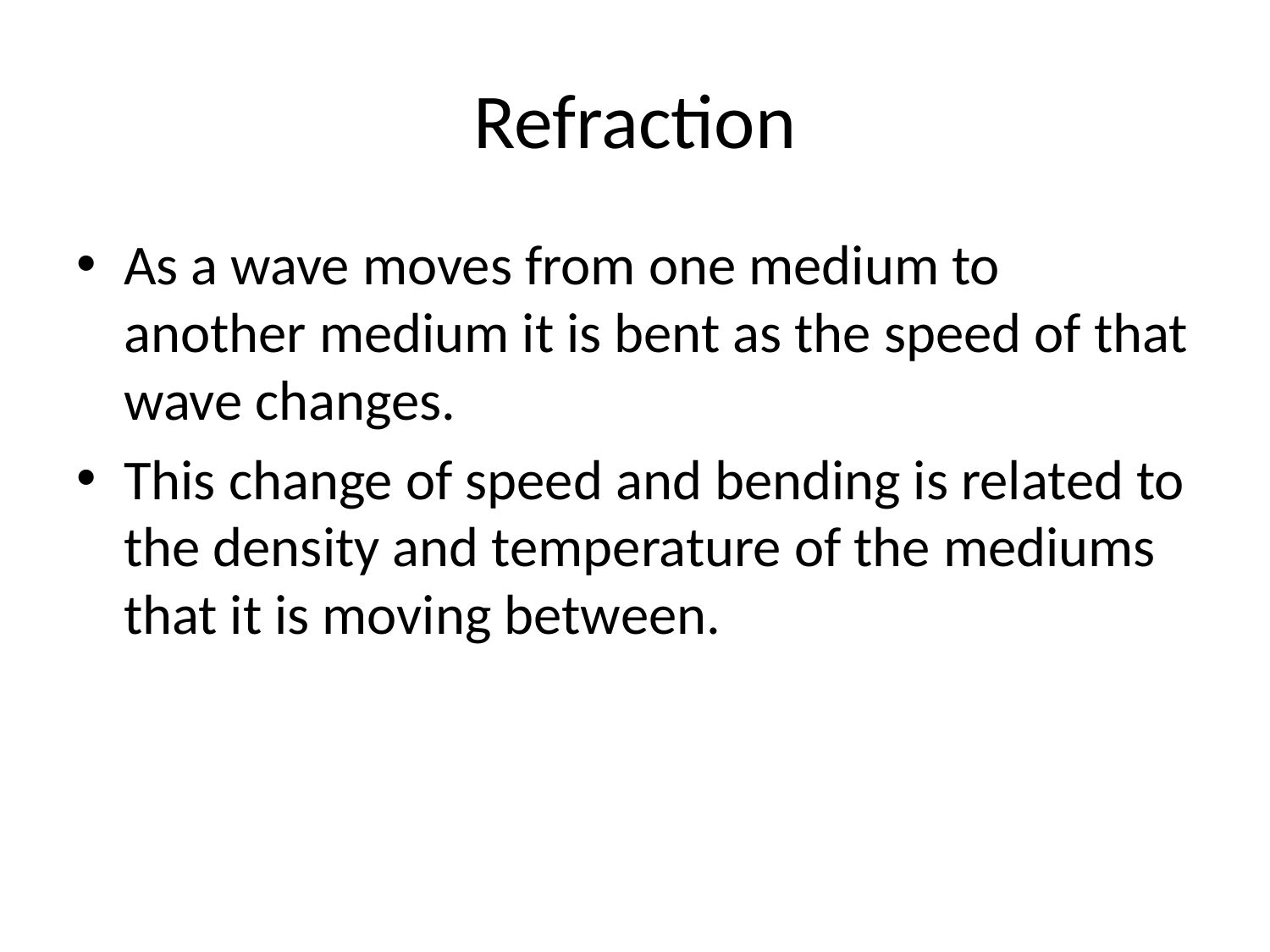

# Refraction
As a wave moves from one medium to another medium it is bent as the speed of that wave changes.
This change of speed and bending is related to the density and temperature of the mediums that it is moving between.